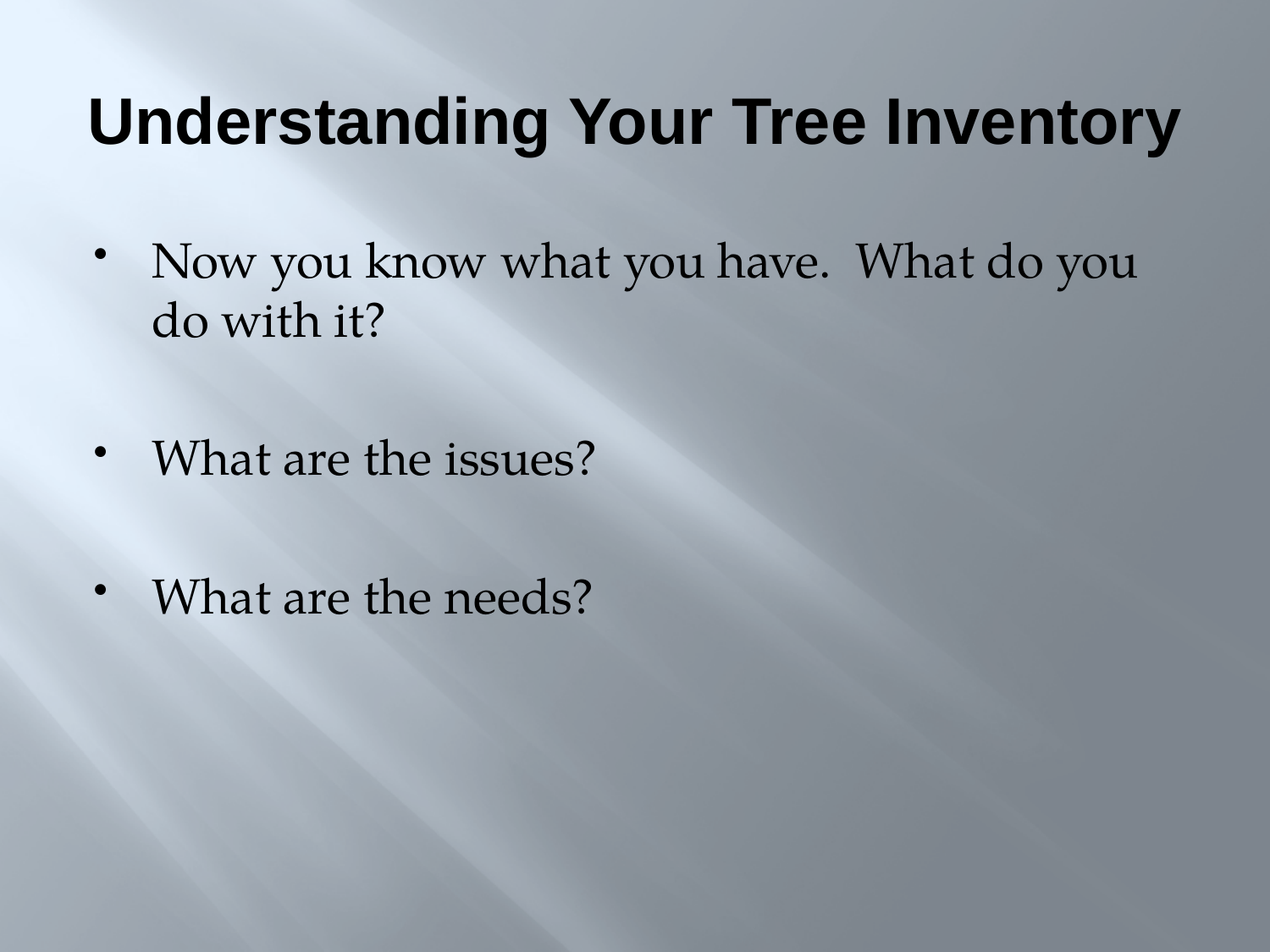

# Understanding Your Tree Inventory
Now you know what you have.  What do you do with it?

What are the issues?

What are the needs?